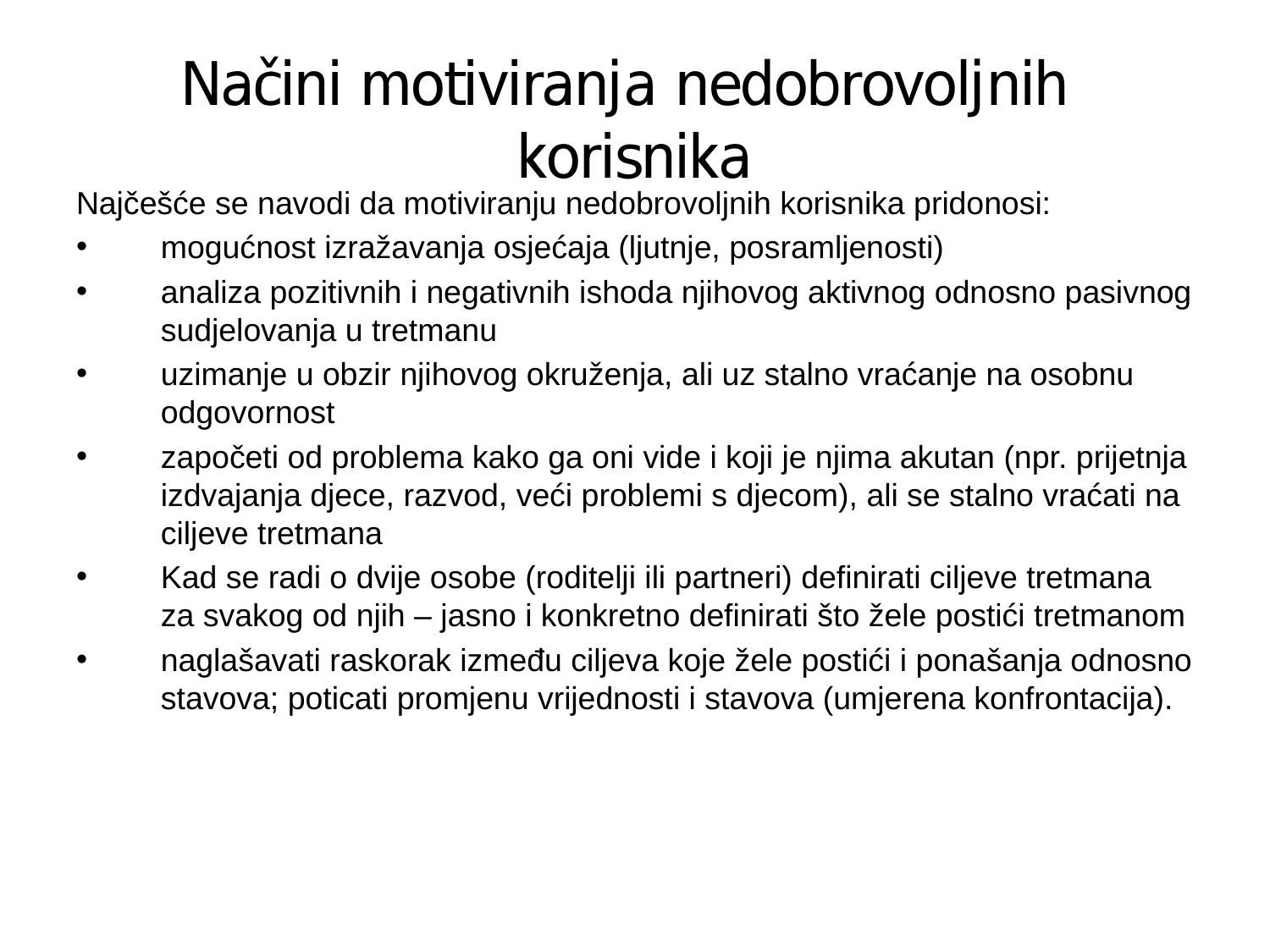

# Načini motiviranja nedobrovoljnih  korisnika
Najčešće se navodi da motiviranju nedobrovoljnih korisnika pridonosi:
mogućnost izražavanja osjećaja (ljutnje, posramljenosti)
analiza pozitivnih i negativnih ishoda njihovog aktivnog odnosno pasivnog sudjelovanja u tretmanu
uzimanje u obzir njihovog okruženja, ali uz stalno vraćanje na osobnu odgovornost
započeti od problema kako ga oni vide i koji je njima akutan (npr. prijetnja izdvajanja djece, razvod, veći problemi s djecom), ali se stalno vraćati na ciljeve tretmana
Kad se radi o dvije osobe (roditelji ili partneri) definirati ciljeve tretmana za svakog od njih – jasno i konkretno definirati što žele postići tretmanom
naglašavati raskorak između ciljeva koje žele postići i ponašanja odnosno stavova; poticati promjenu vrijednosti i stavova (umjerena konfrontacija).